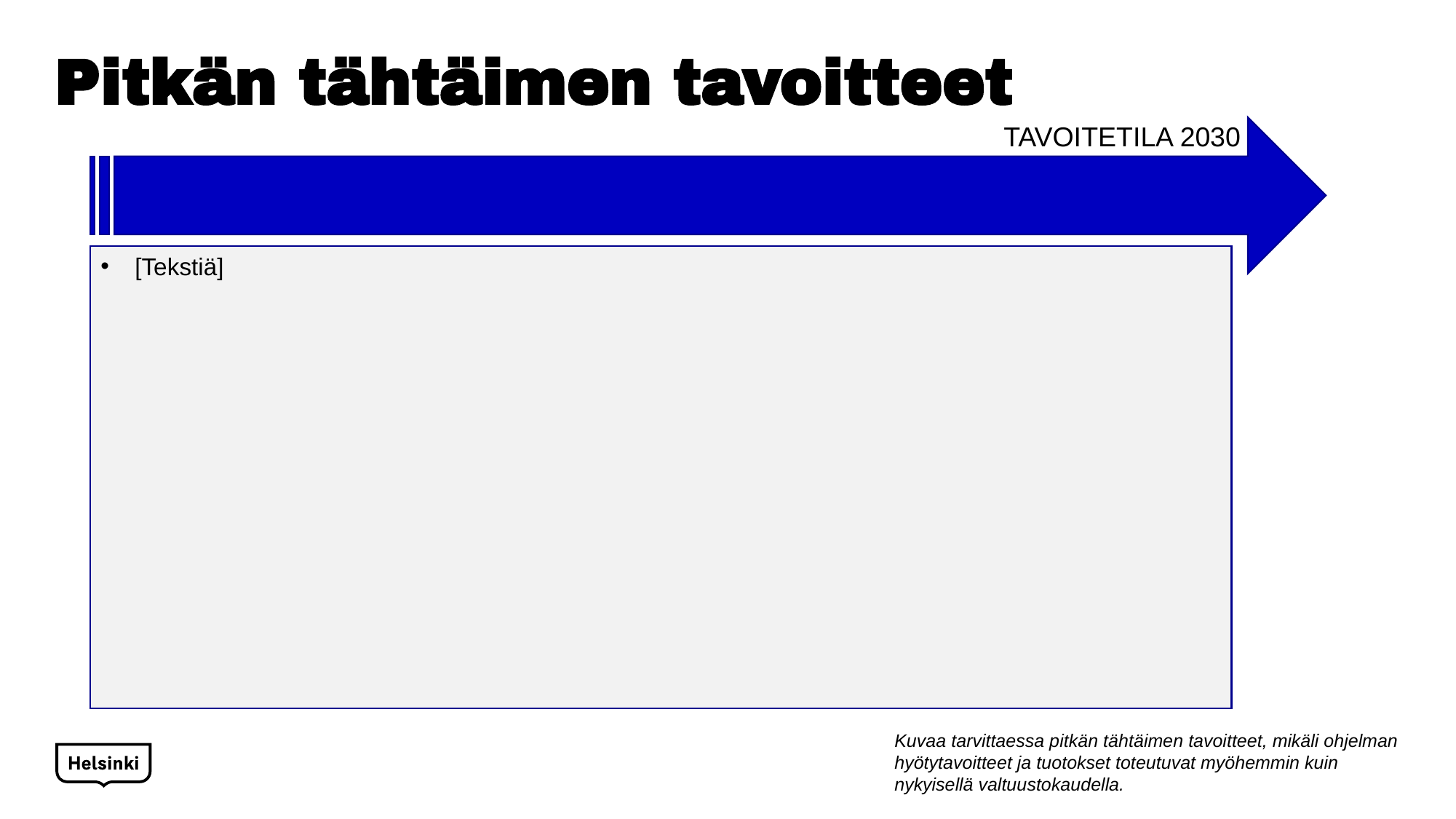

# Pitkän tähtäimen tavoitteet
TAVOITETILA 2030

[Tekstiä]

Kuvaa tarvittaessa pitkän tähtäimen tavoitteet, mikäli ohjelman hyötytavoitteet ja tuotokset toteutuvat myöhemmin kuin nykyisellä valtuustokaudella.